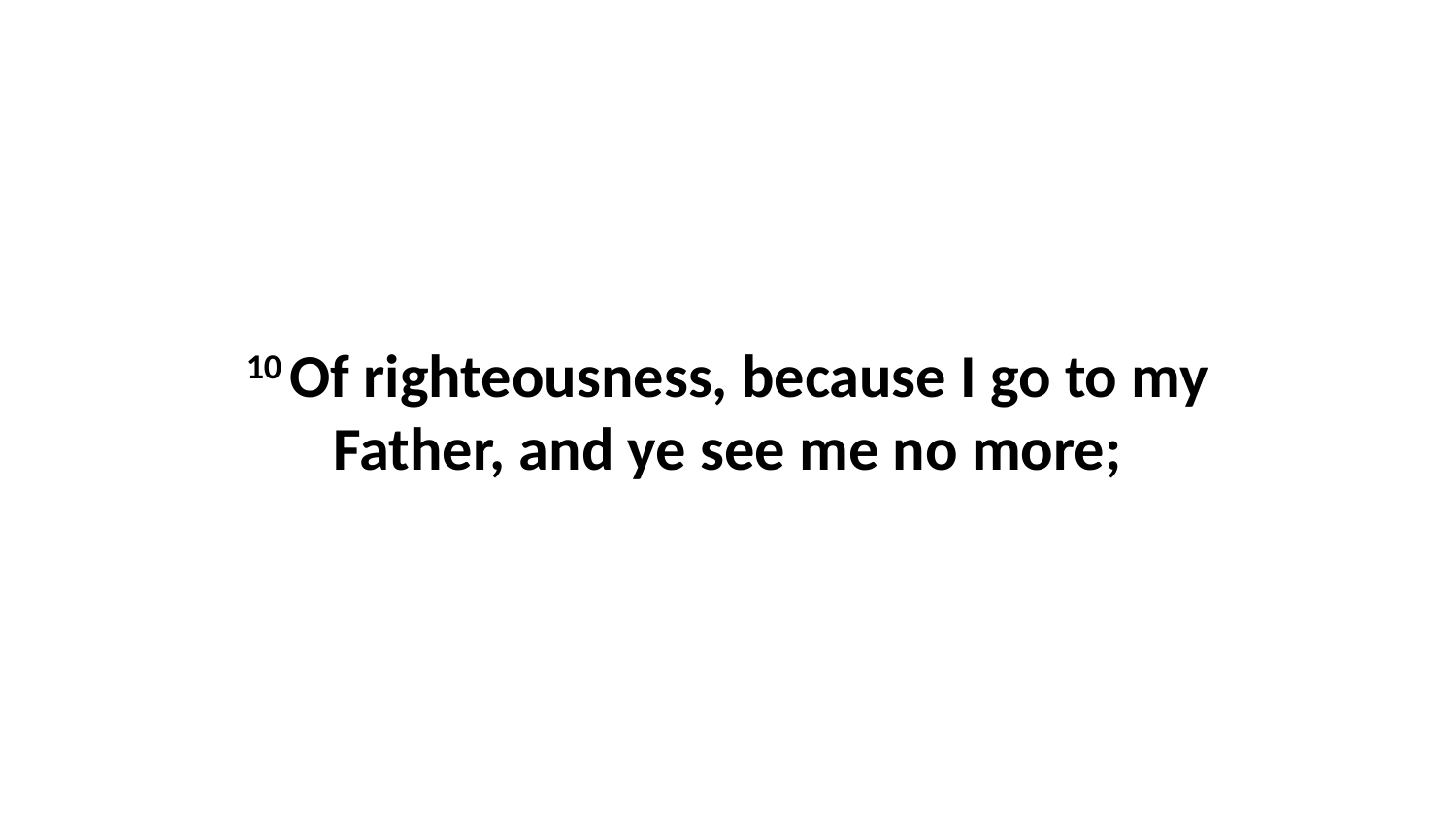

10 Of righteousness, because I go to my Father, and ye see me no more;